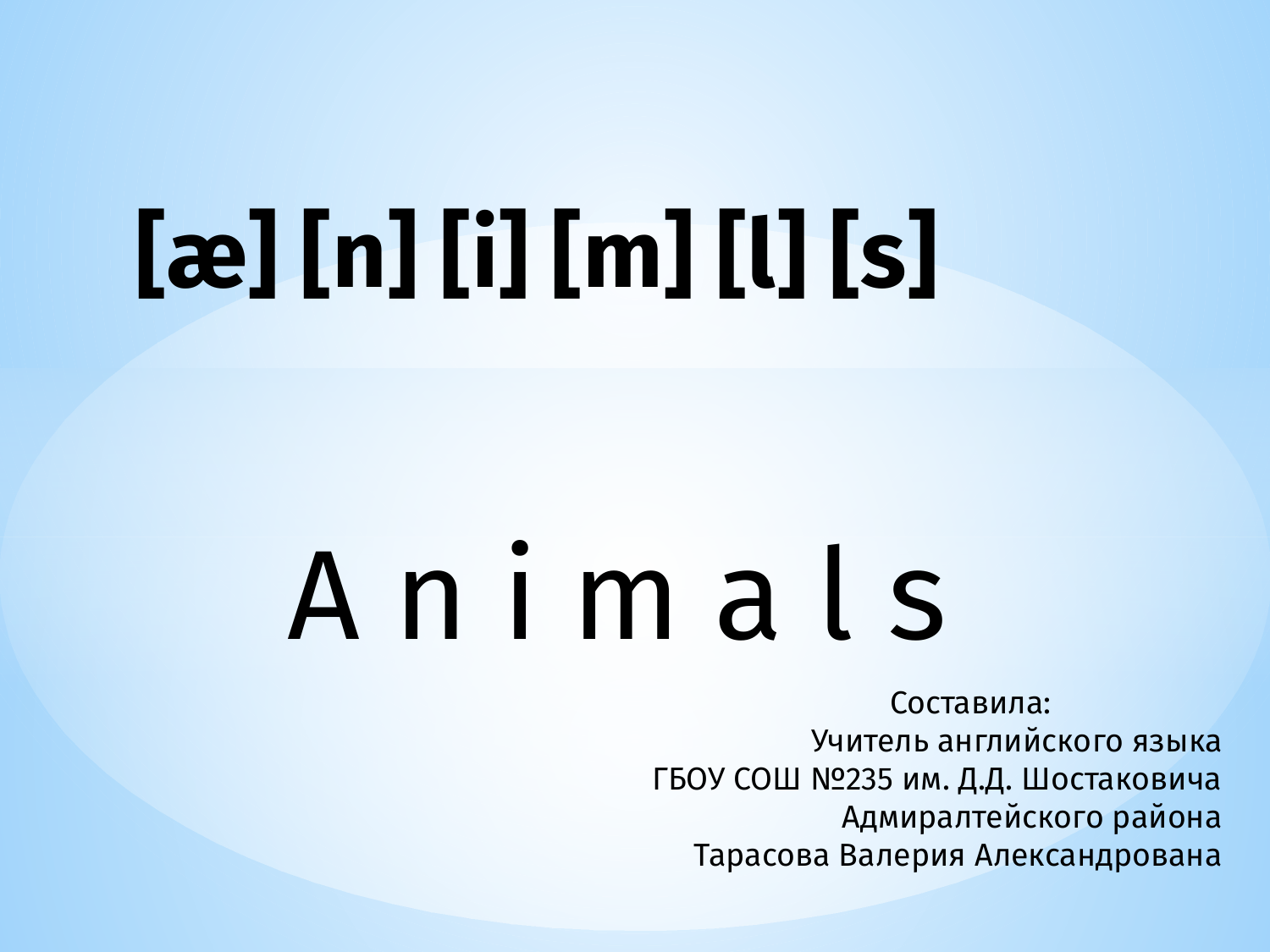

# [æ] [n] [i] [m] [l] [s]
A n i m a l s
                               Составила:
	Учитель английского языка
ГБОУ СОШ №235 им. Д.Д. Шостаковича
	      Адмиралтейского района
Тарасова Валерия Александрована